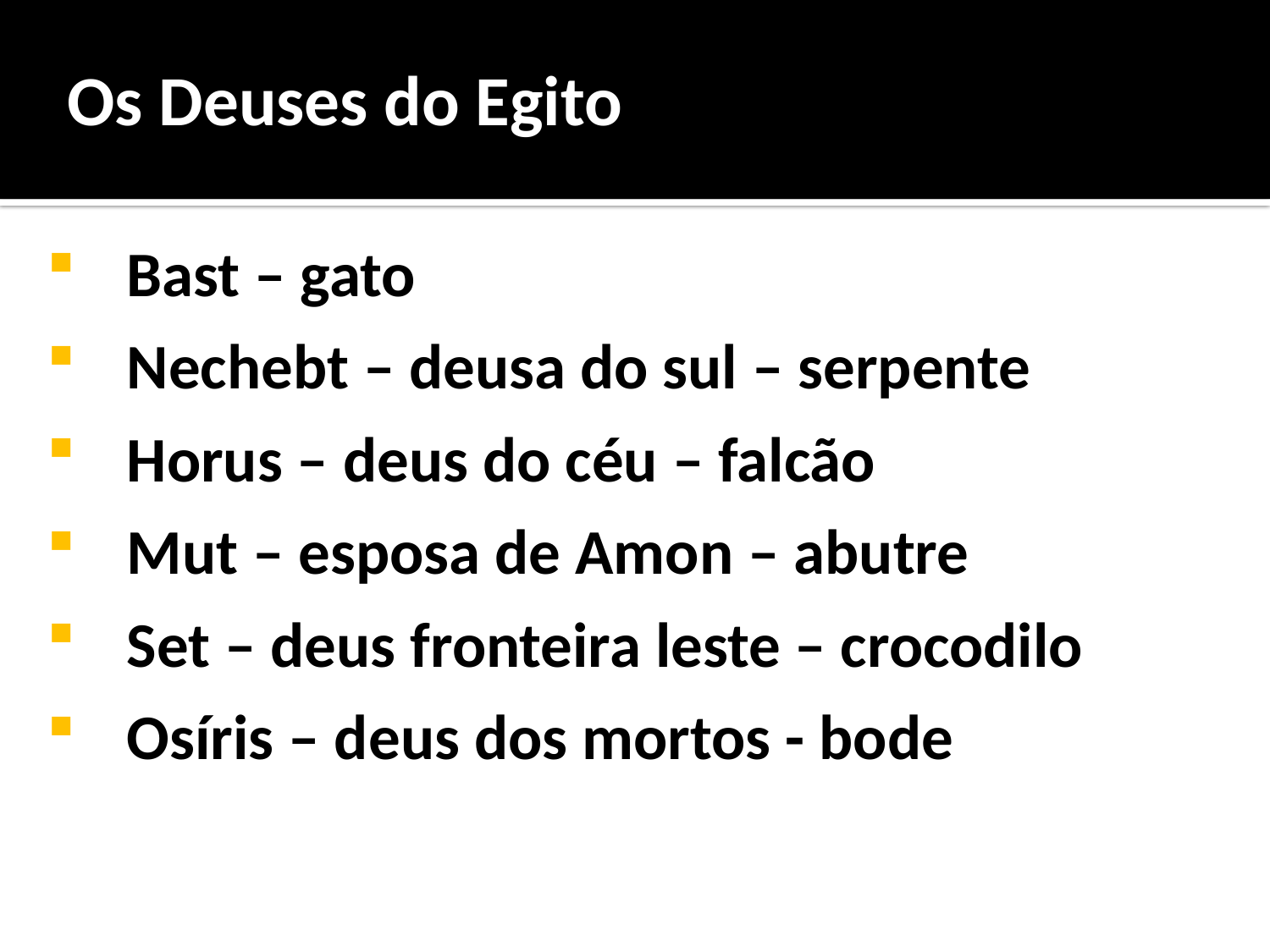

Os Deuses do Egito
Bast – gato
Nechebt – deusa do sul – serpente
Horus – deus do céu – falcão
Mut – esposa de Amon – abutre
Set – deus fronteira leste – crocodilo
Osíris – deus dos mortos - bode